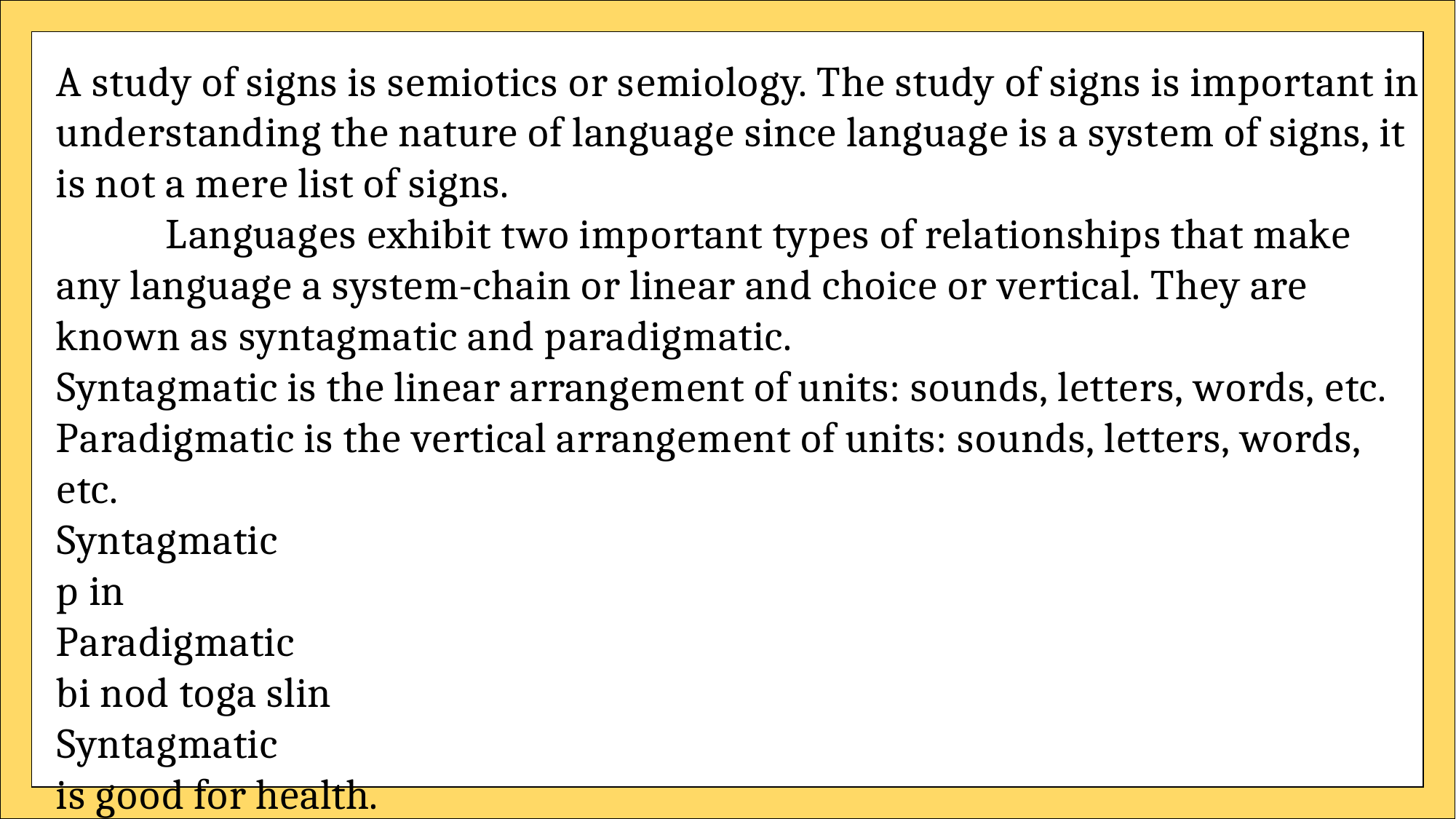

A study of signs is semiotics or semiology. The study of signs is important in understanding the nature of language since language is a system of signs, it is not a mere list of signs.
	Languages exhibit two important types of relationships that make any language a system-chain or linear and choice or vertical. They are known as syntagmatic and paradigmatic.
Syntagmatic is the linear arrangement of units: sounds, letters, words, etc.
Paradigmatic is the vertical arrangement of units: sounds, letters, words, etc.
Syntagmatic
p in
Paradigmatic
bi nod toga slin
Syntagmatic
is good for health.
Paradigmatic
Milk Tea Coffee Rice Wheat
Word-classes like nouns, verbs, adjectives, and adverbs form paraigms. The way these classes are put together to form a sentence
ws its syntagmatic aspect. Some scholars feel that all behaour patterns show these two types of relationship.
concept.